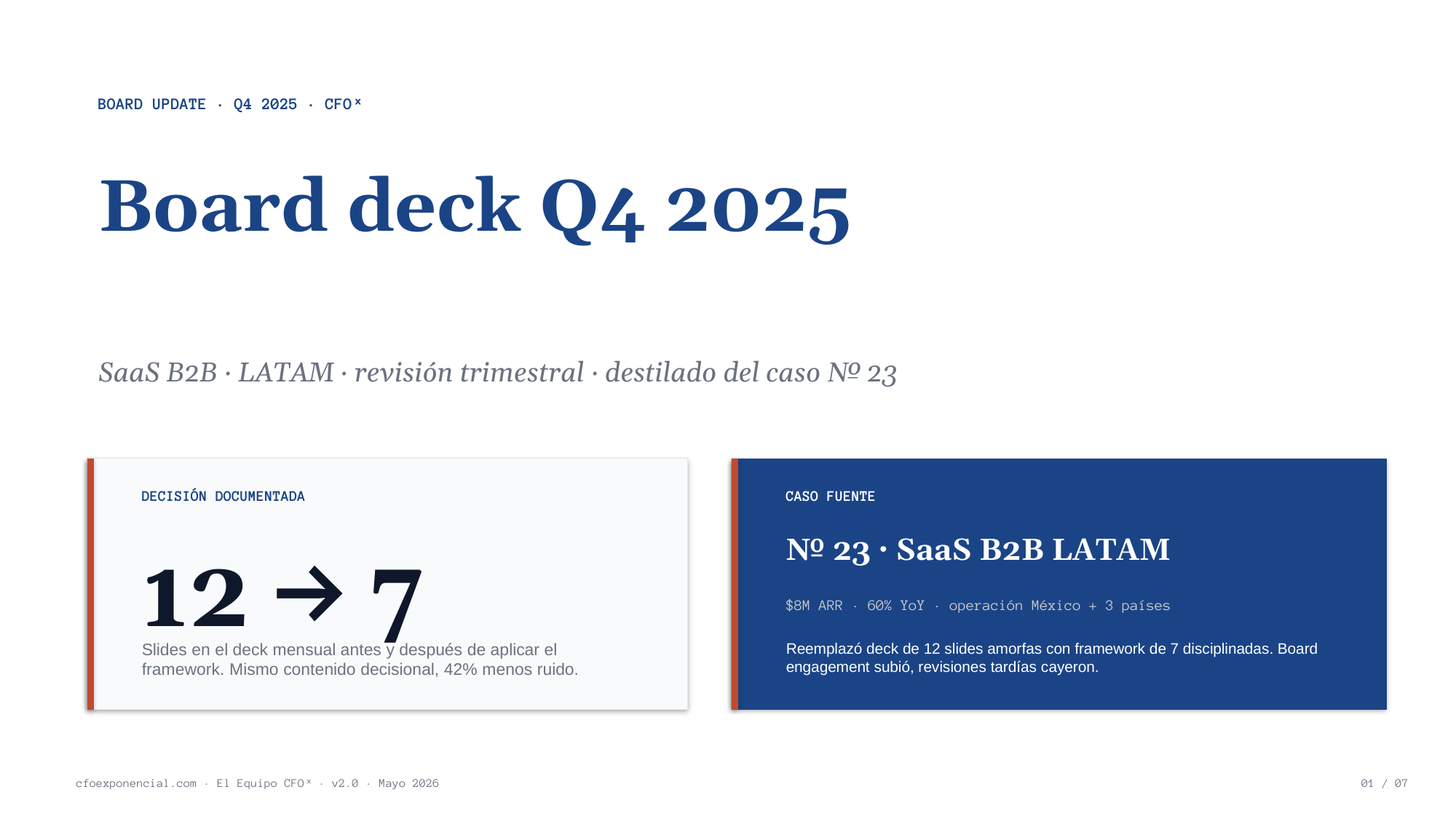

BOARD UPDATE · Q4 2025 · CFOˣ
Board deck Q4 2025
SaaS B2B · LATAM · revisión trimestral · destilado del caso № 23

DECISIÓN DOCUMENTADA
CASO FUENTE
12 → 7
№ 23 · SaaS B2B LATAM
$8M ARR · 60% YoY · operación México + 3 países
Slides en el deck mensual antes y después de aplicar el framework. Mismo contenido decisional, 42% menos ruido.
Reemplazó deck de 12 slides amorfas con framework de 7 disciplinadas. Board engagement subió, revisiones tardías cayeron.
cfoexponencial.com · El Equipo CFOˣ · v2.0 · Mayo 2026
01 / 07